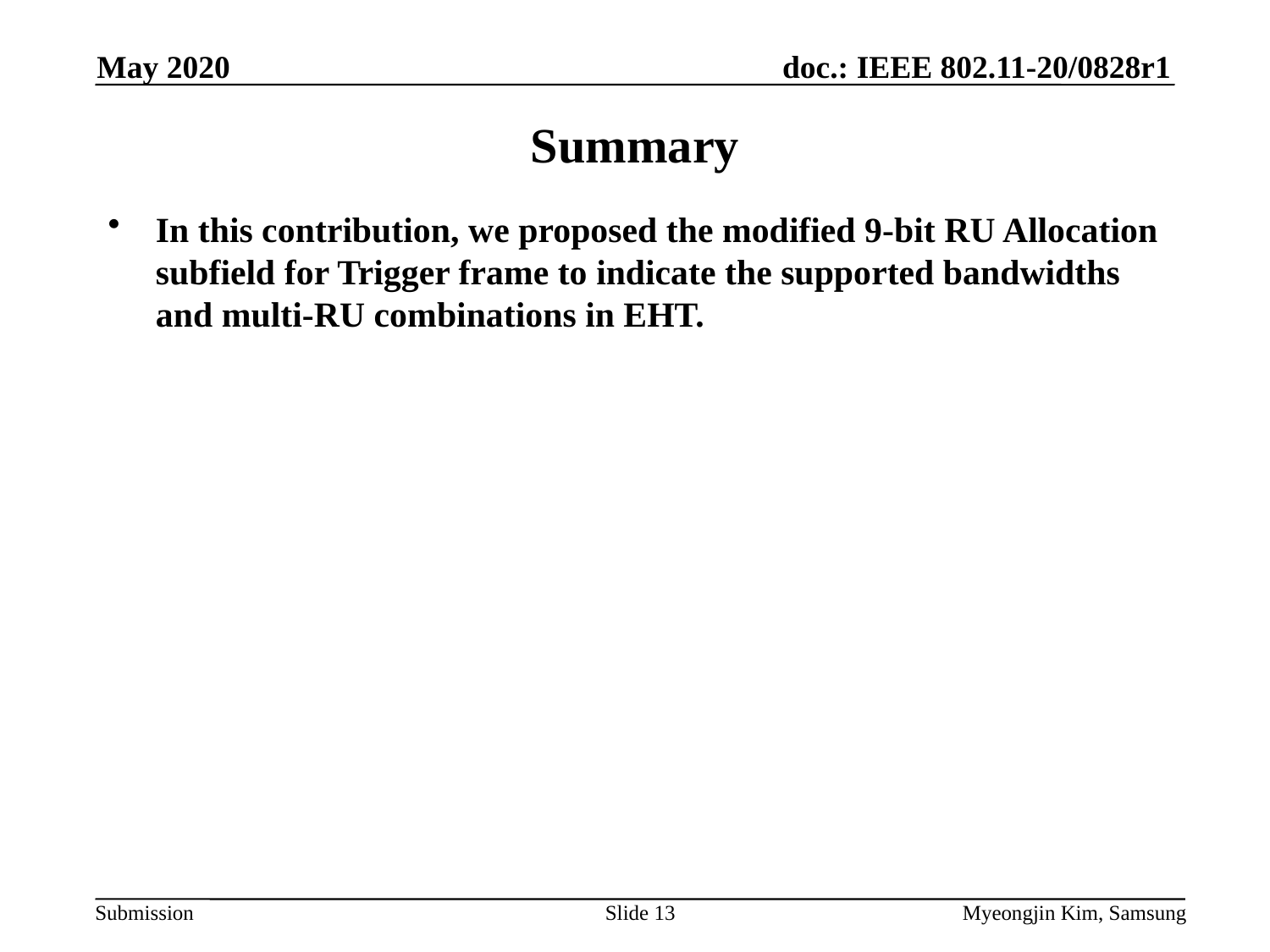

May 2020
# Summary
In this contribution, we proposed the modified 9-bit RU Allocation subfield for Trigger frame to indicate the supported bandwidths and multi-RU combinations in EHT.

Slide 13
Myeongjin Kim, Samsung